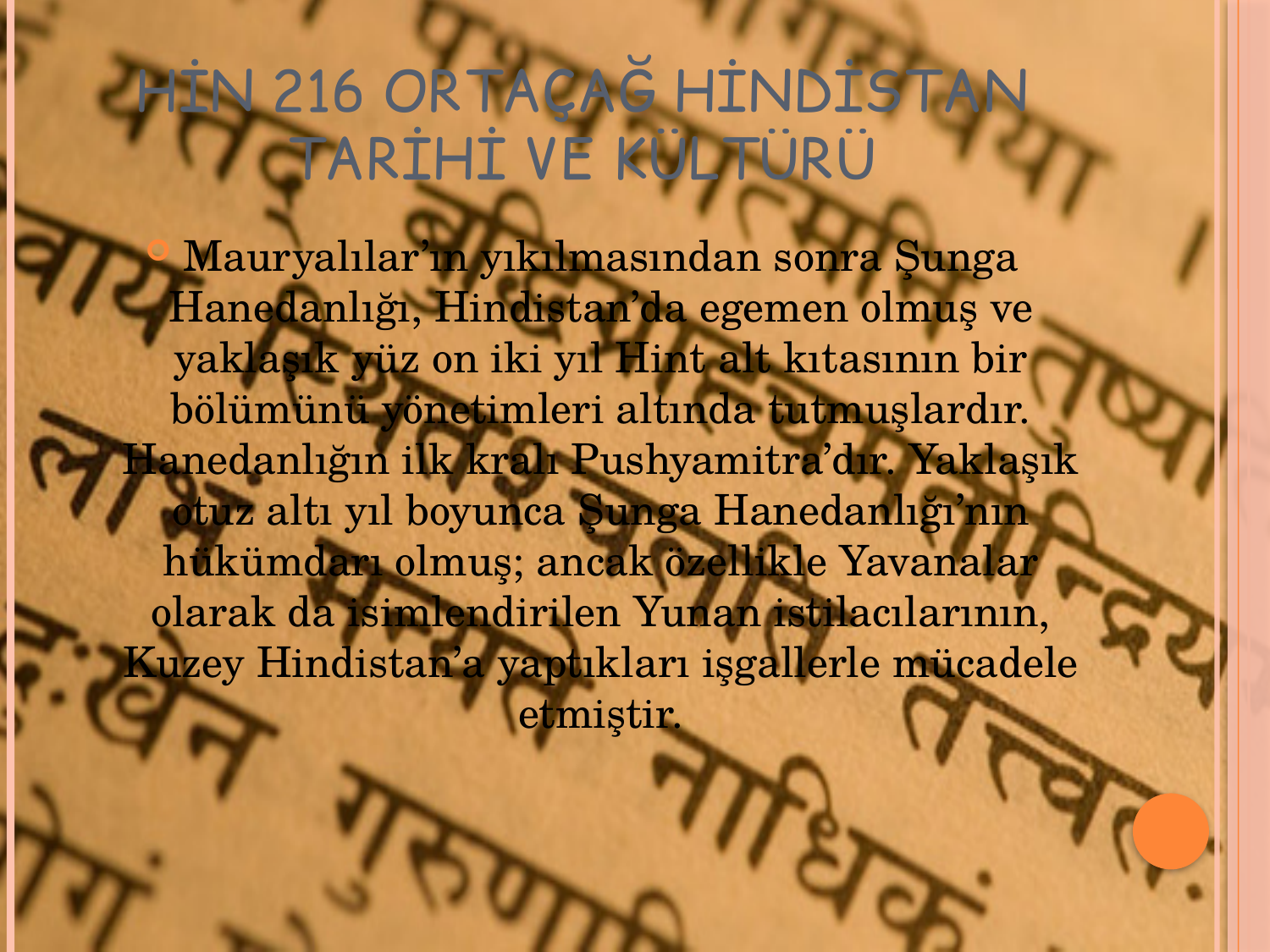

# HİN 216 ORTAÇAĞ HİNDİSTAN TARİHİ VE KÜLTÜRÜ
Mauryalılar’ın yıkılmasından sonra Şunga Hanedanlığı, Hindistan’da egemen olmuş ve yaklaşık yüz on iki yıl Hint alt kıtasının bir bölümünü yönetimleri altında tutmuşlardır. Hanedanlığın ilk kralı Pushyamitra’dır. Yaklaşık otuz altı yıl boyunca Şunga Hanedanlığı’nın hükümdarı olmuş; ancak özellikle Yavanalar olarak da isimlendirilen Yunan istilacılarının, Kuzey Hindistan’a yaptıkları işgallerle mücadele etmiştir.